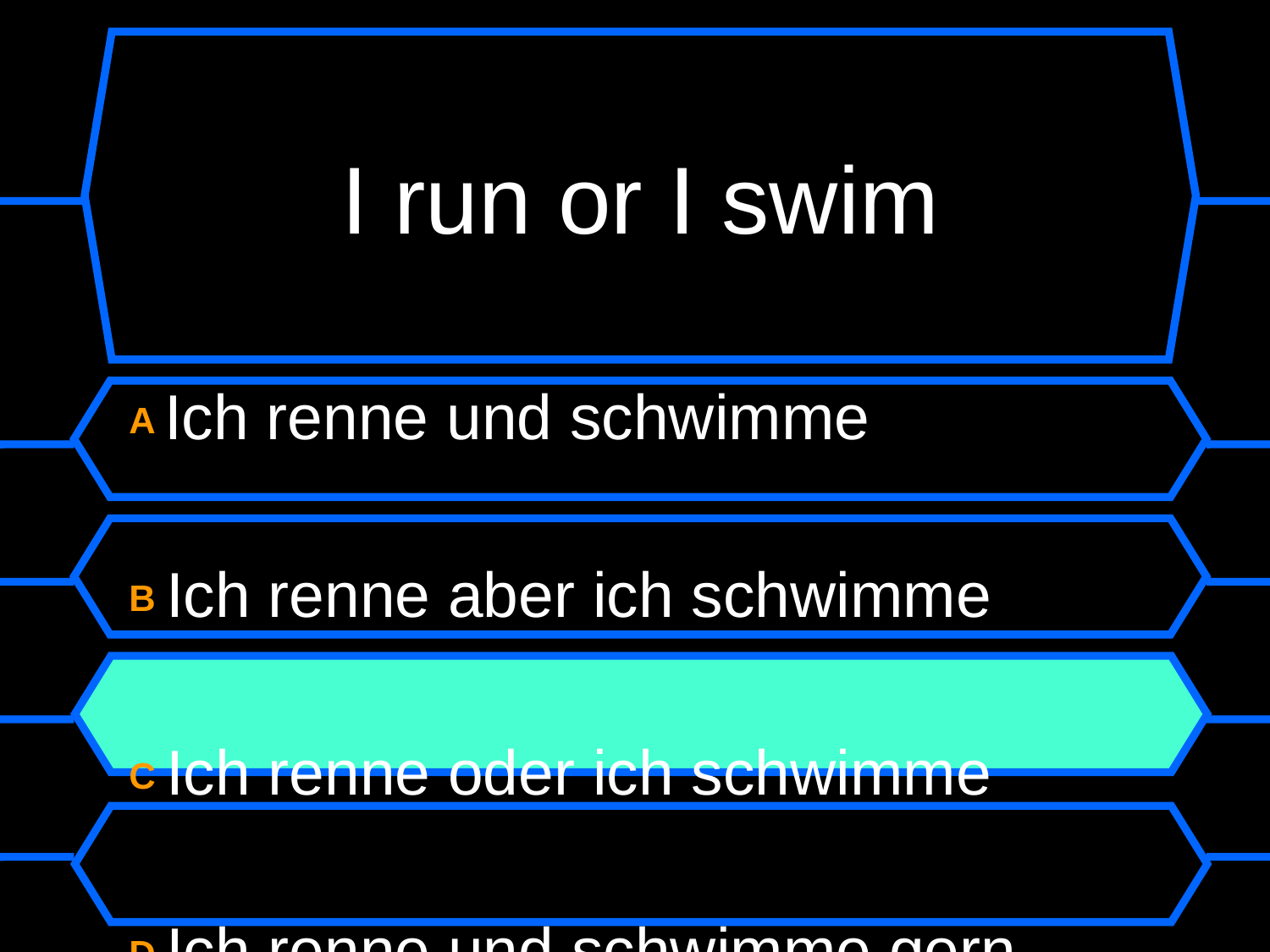

# I run or I swim

A Ich renne und schwimme

B Ich renne aber ich schwimme

C Ich renne oder ich schwimme

D Ich renne und schwimme gern